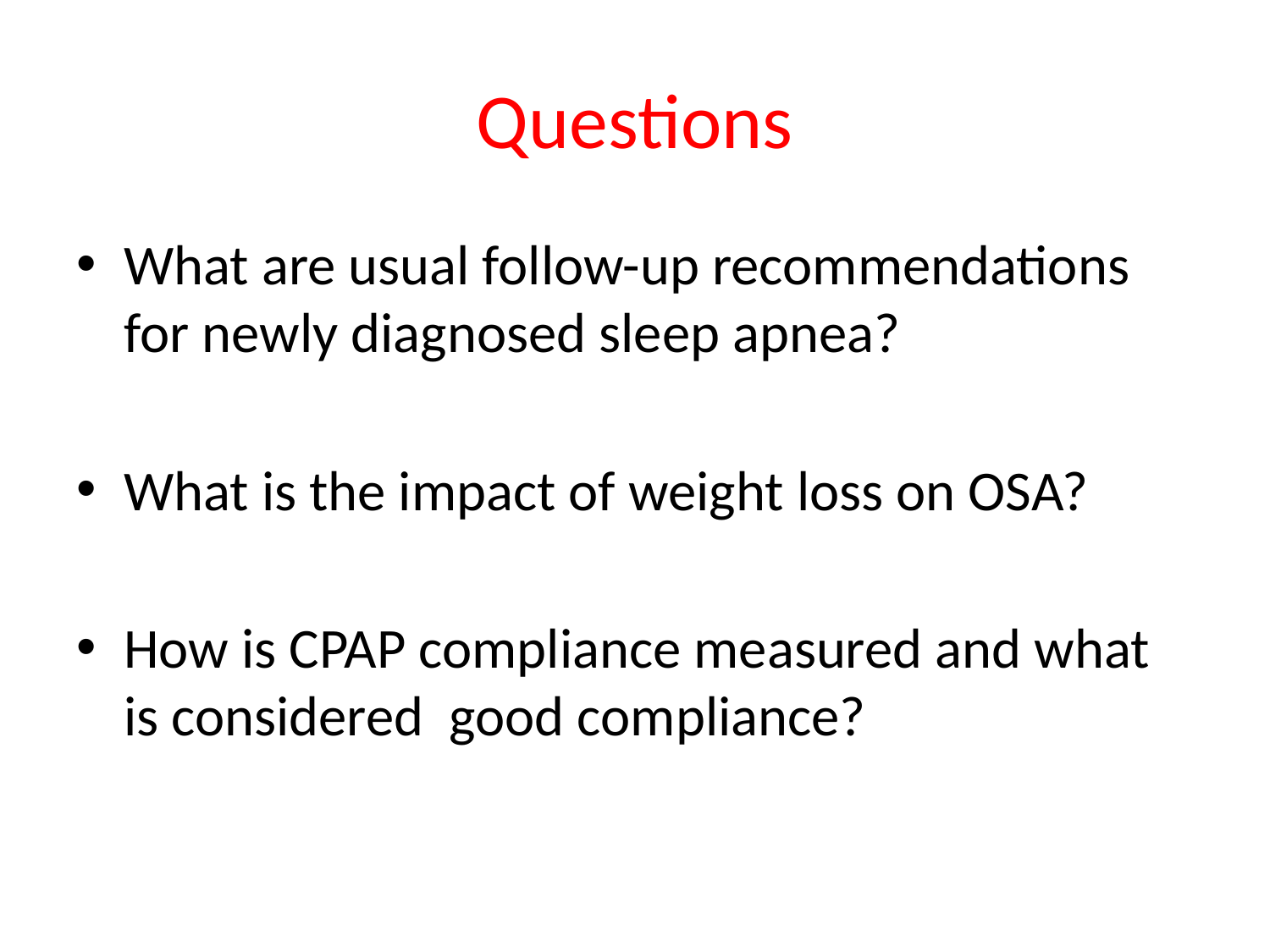

# Questions
What are usual follow-up recommendations for newly diagnosed sleep apnea?

What is the impact of weight loss on OSA?

How is CPAP compliance measured and what is considered  good compliance?